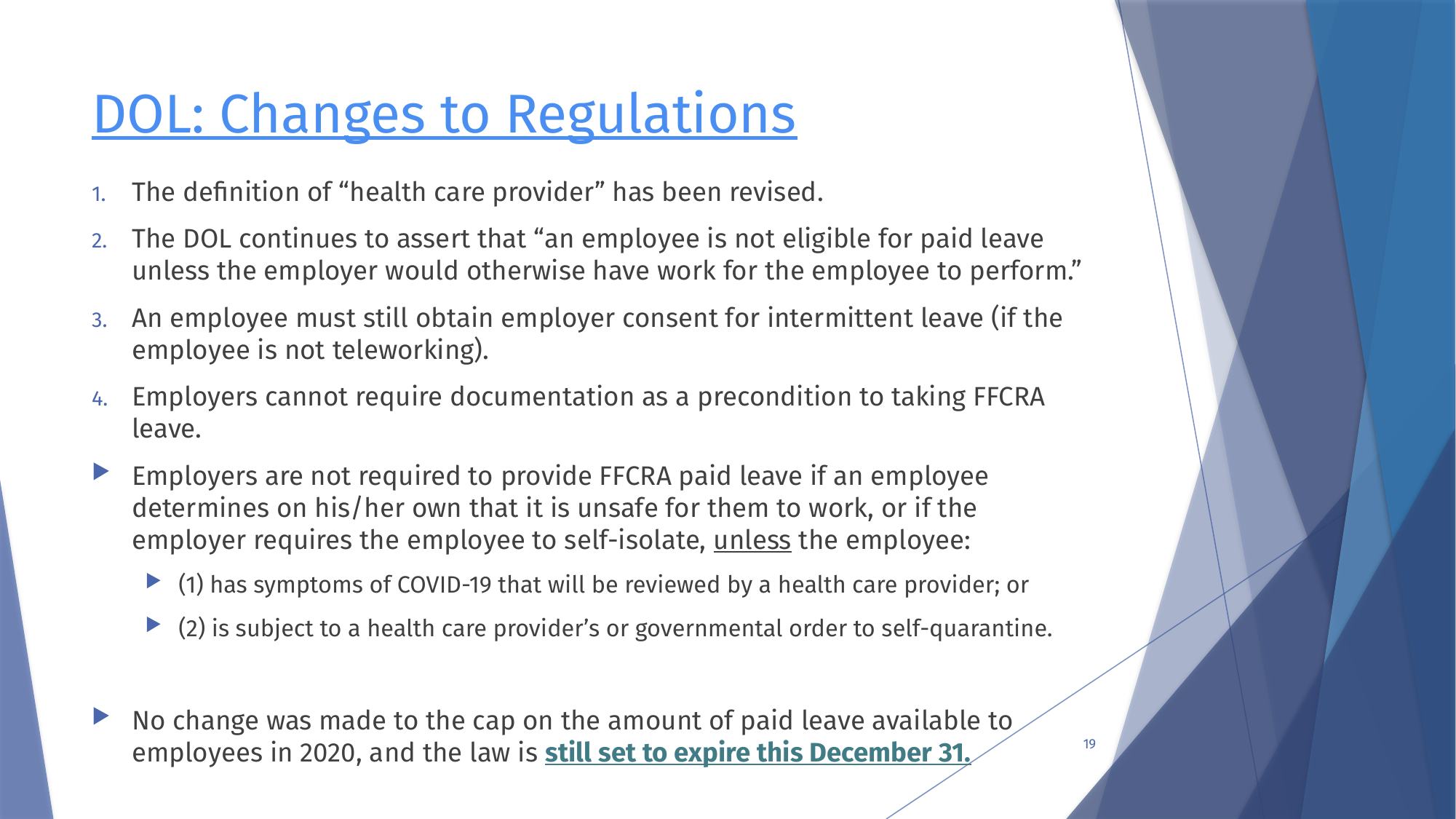

# DOL: Changes to Regulations
The definition of “health care provider” has been revised.
The DOL continues to assert that “an employee is not eligible for paid leave unless the employer would otherwise have work for the employee to perform.”
An employee must still obtain employer consent for intermittent leave (if the employee is not teleworking).
Employers cannot require documentation as a precondition to taking FFCRA leave.
Employers are not required to provide FFCRA paid leave if an employee determines on his/her own that it is unsafe for them to work, or if the employer requires the employee to self-isolate, unless the employee:
(1) has symptoms of COVID-19 that will be reviewed by a health care provider; or
(2) is subject to a health care provider’s or governmental order to self-quarantine.

No change was made to the cap on the amount of paid leave available to employees in 2020, and the law is still set to expire this December 31.
19